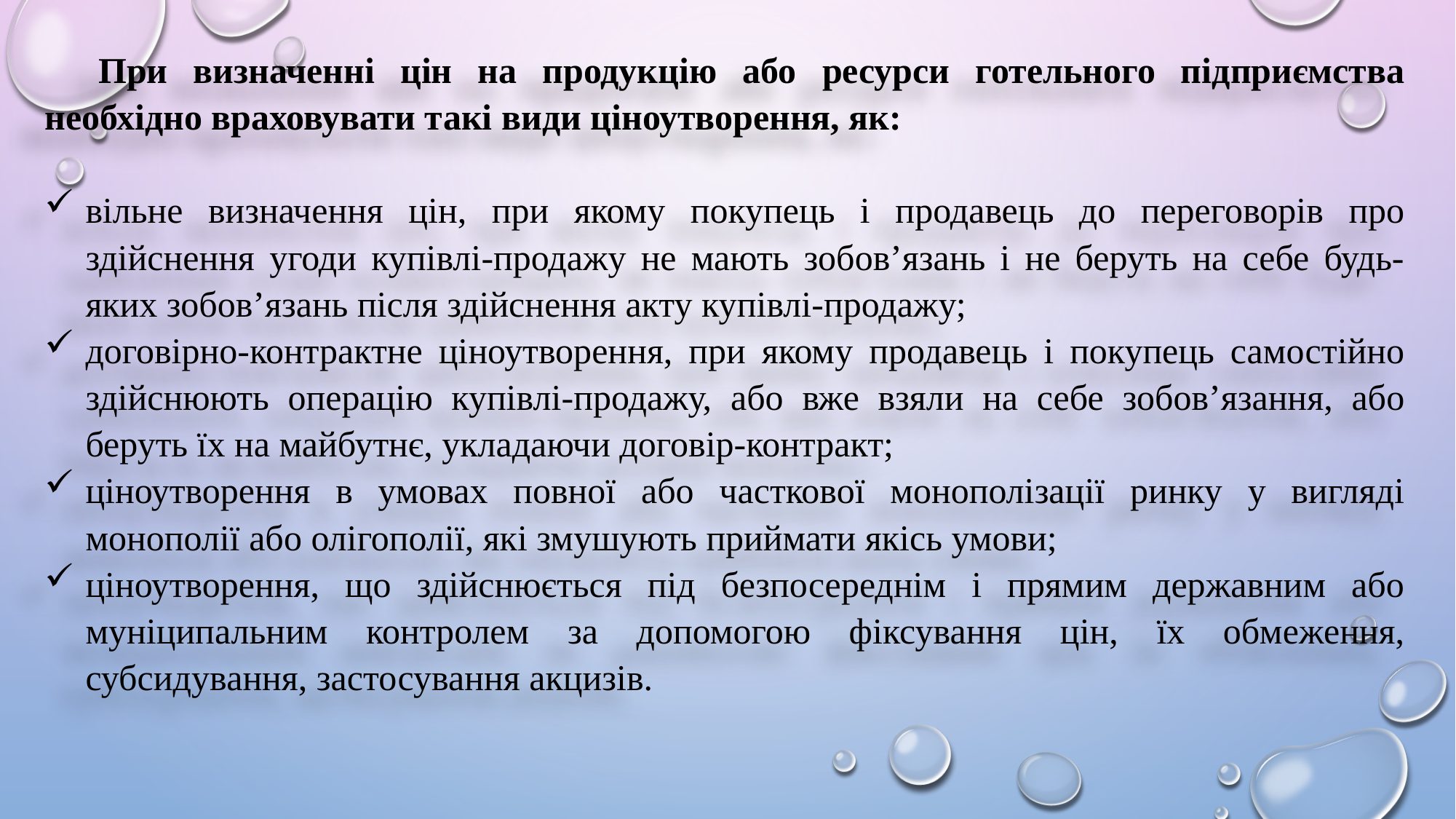

При визначенні цін на продукцію або ресурси готельного підприємства необхідно враховувати такі види ціноутворення, як:

вільне визначення цін, при якому покупець і продавець до переговорів про здійснення угоди купівлі-продажу не мають зобов’язань і не беруть на себе будь-яких зобов’язань після здійснення акту купівлі-продажу;
договірно-контрактне ціноутворення, при якому продавець і покупець самостійно здійснюють операцію купівлі-продажу, або вже взяли на себе зобов’язання, або беруть їх на майбутнє, укладаючи договір-контракт;
ціноутворення в умовах повної або часткової монополізації ринку у вигляді монополії або олігополії, які змушують приймати якісь умови;
ціноутворення, що здійснюється під безпосереднім і прямим державним або муніципальним контролем за допомогою фіксування цін, їх обмеження, субсидування, застосування акцизів.